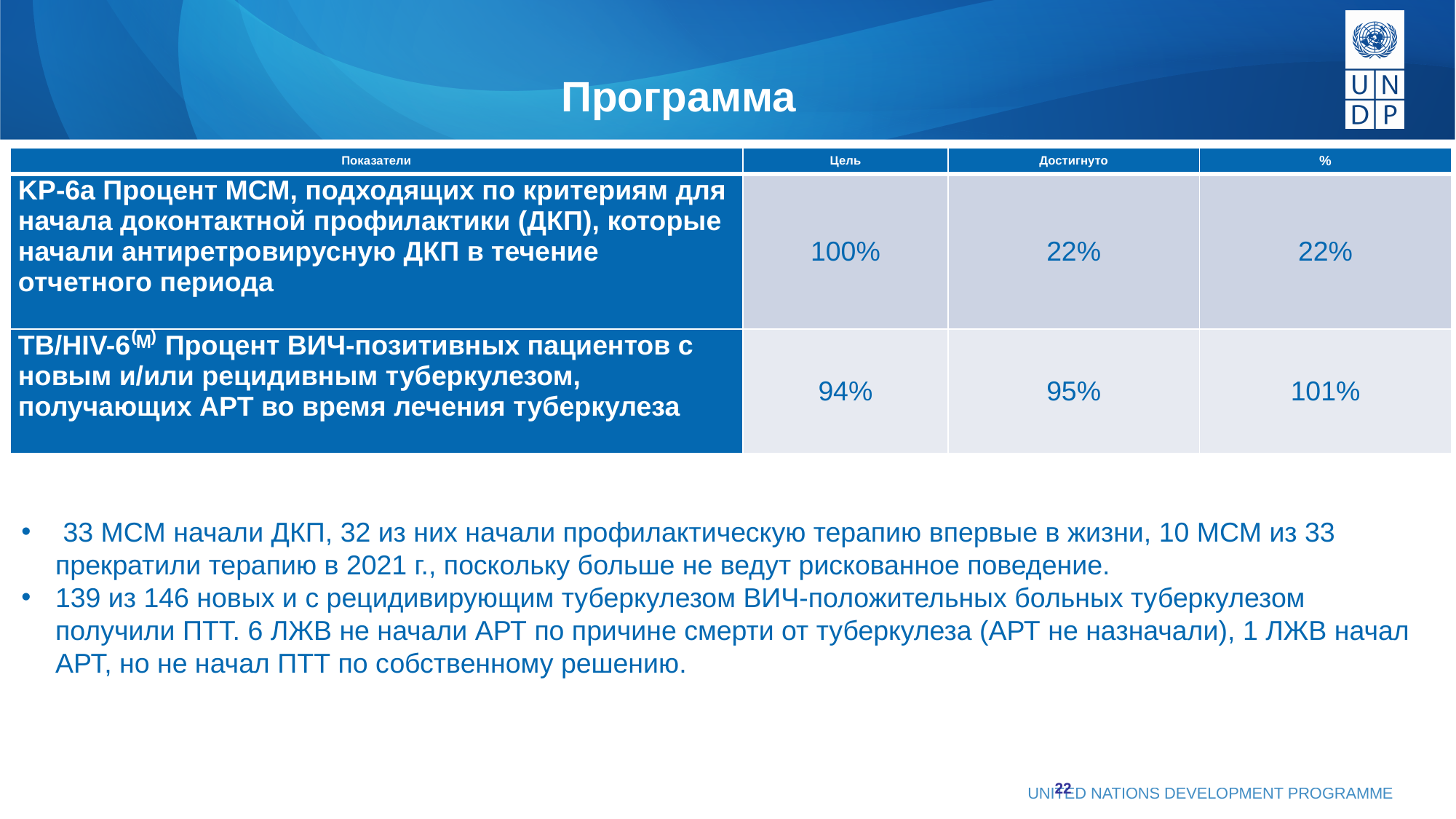

# Программа
| Показатели | Цель | Достигнуто | % |
| --- | --- | --- | --- |
| KP-6a Процент МСМ, подходящих по критериям для начала доконтактной профилактики (ДКП), которые начали антиретровирусную ДКП в течение отчетного периода | 100% | 22% | 22% |
| TB/HIV-6⁽ᴹ⁾ Процент ВИЧ-позитивных пациентов с новым и/или рецидивным туберкулезом, получающих АРТ во время лечения туберкулеза | 94% | 95% | 101% |
 33 МСМ начали ДКП, 32 из них начали профилактическую терапию впервые в жизни, 10 МСМ из 33 прекратили терапию в 2021 г., поскольку больше не ведут рискованное поведение.
139 из 146 новых и с рецидивирующим туберкулезом ВИЧ-положительных больных туберкулезом получили ПТТ. 6 ЛЖВ не начали АРТ по причине смерти от туберкулеза (АРТ не назначали), 1 ЛЖВ начал АРТ, но не начал ПТТ по собственному решению.
22